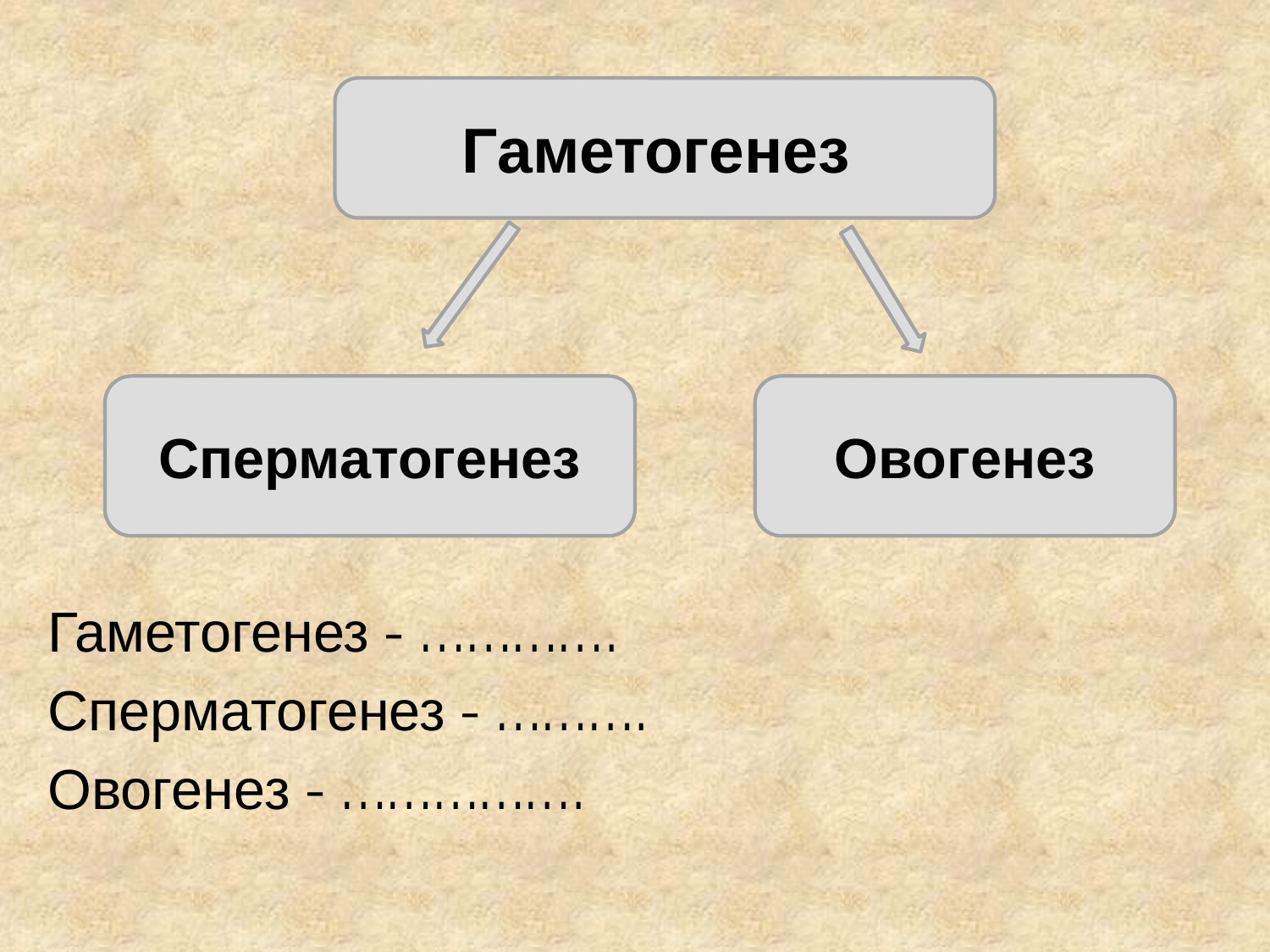

Гаметогенез - ………….
Сперматогенез - ……….
Овогенез - …………….
Гаметогенез

Сперматогенез
Овогенез